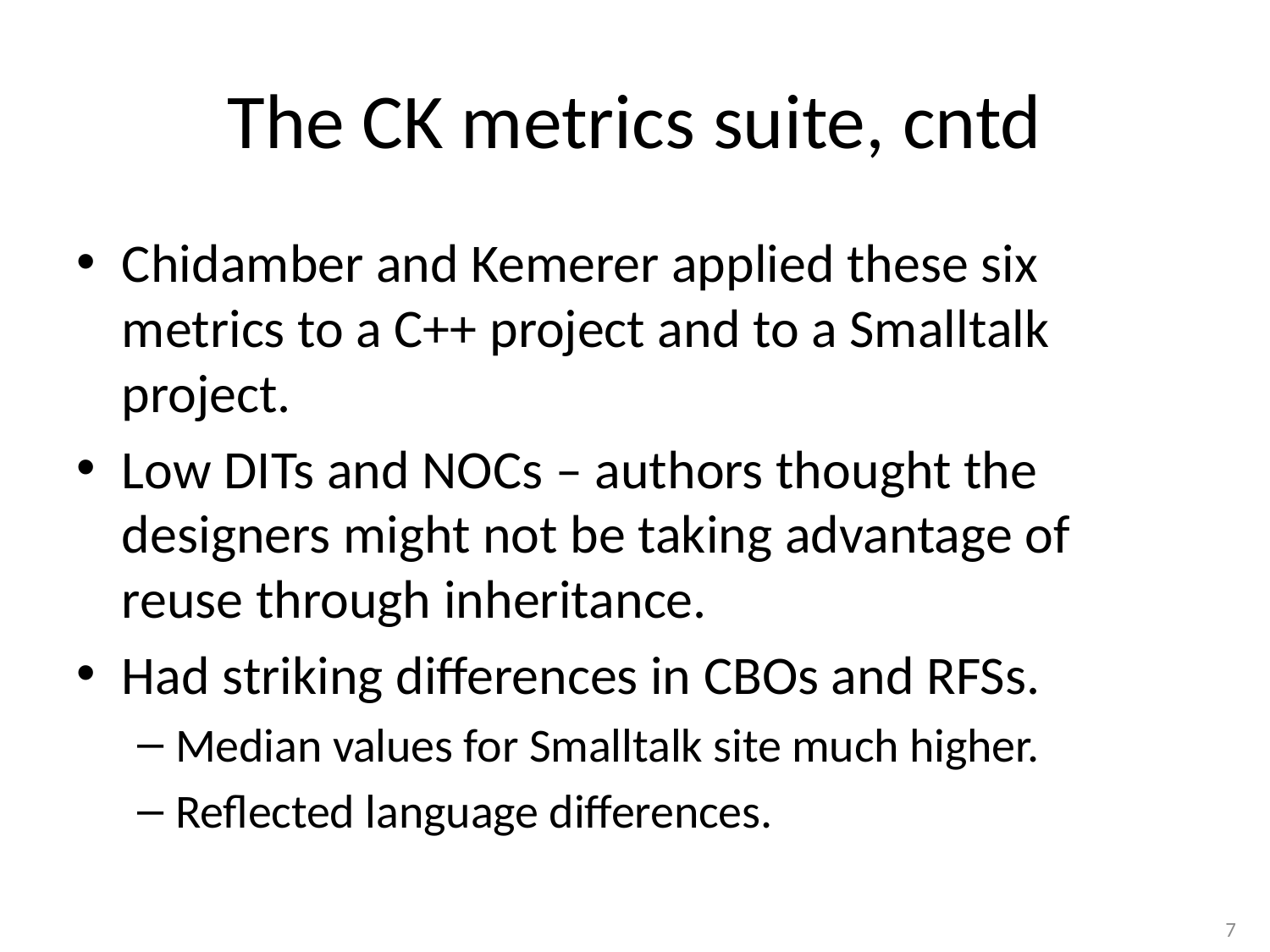

# The CK metrics suite, cntd
Chidamber and Kemerer applied these six metrics to a C++ project and to a Smalltalk project.
Low DITs and NOCs – authors thought the designers might not be taking advantage of reuse through inheritance.
Had striking differences in CBOs and RFSs.
Median values for Smalltalk site much higher.
Reflected language differences.